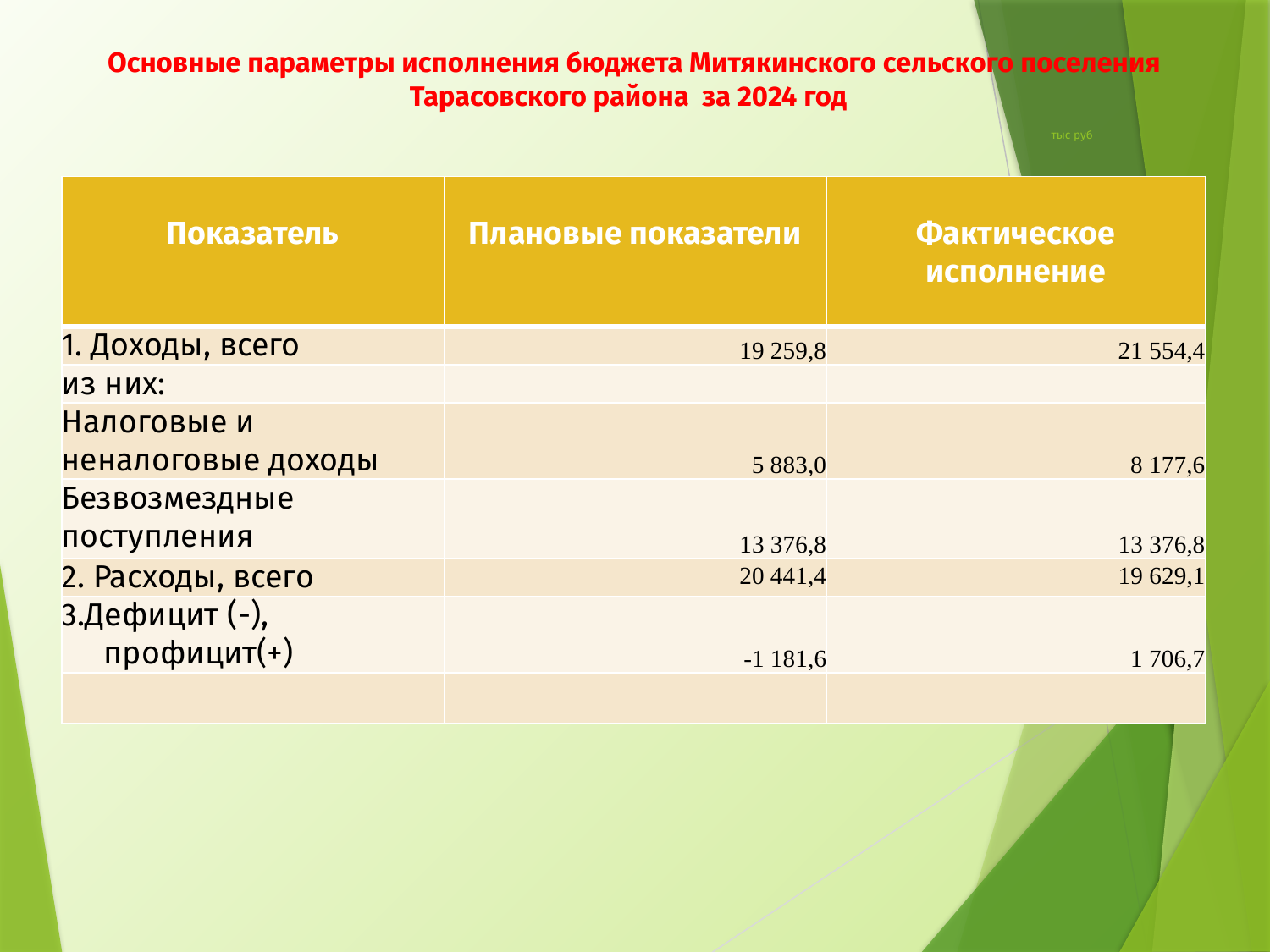

# Основные параметры исполнения бюджета Митякинского сельского поселения Тарасовского района  за 2024 год тыс руб
| Показатель | Плановые показатели | Фактическое исполнение |
| --- | --- | --- |
| 1. Доходы, всего | 19 259,8 | 21 554,4 |
| из них: |  |  |
| Налоговые и неналоговые доходы | 5 883,0 | 8 177,6 |
| Безвозмездные поступления | 13 376,8 | 13 376,8 |
| 2. Расходы, всего | 20 441,4 | 19 629,1 |
| 3.Дефицит (-), профицит(+) | -1 181,6 | 1 706,7 |
|  |  |  |